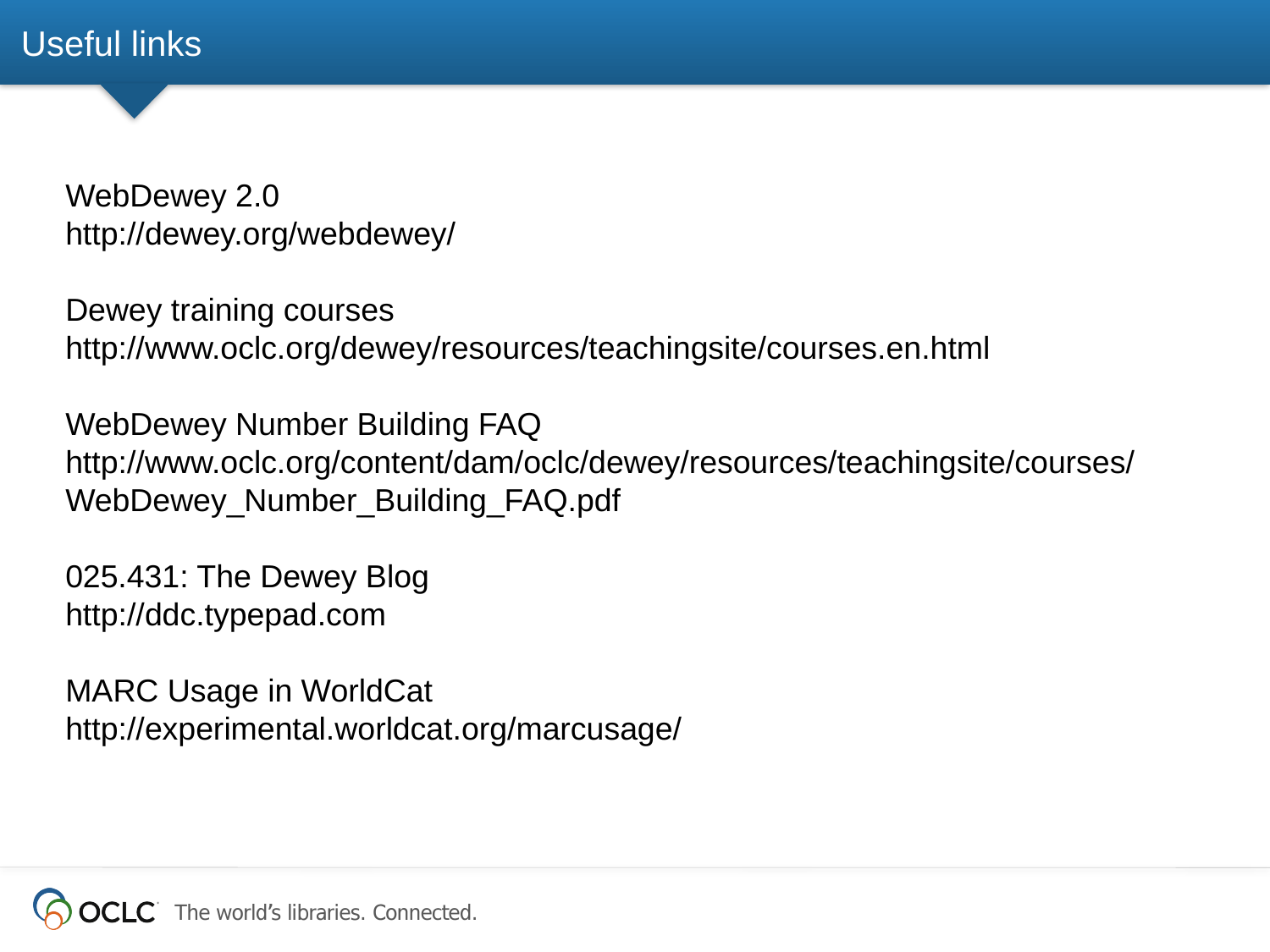

# Useful links
WebDewey 2.0
http://dewey.org/webdewey/

Dewey training courses
http://www.oclc.org/dewey/resources/teachingsite/courses.en.html

WebDewey Number Building FAQ
http://www.oclc.org/content/dam/oclc/dewey/resources/teachingsite/courses/WebDewey_Number_Building_FAQ.pdf

025.431: The Dewey Blog
http://ddc.typepad.com

MARC Usage in WorldCat
http://experimental.worldcat.org/marcusage/